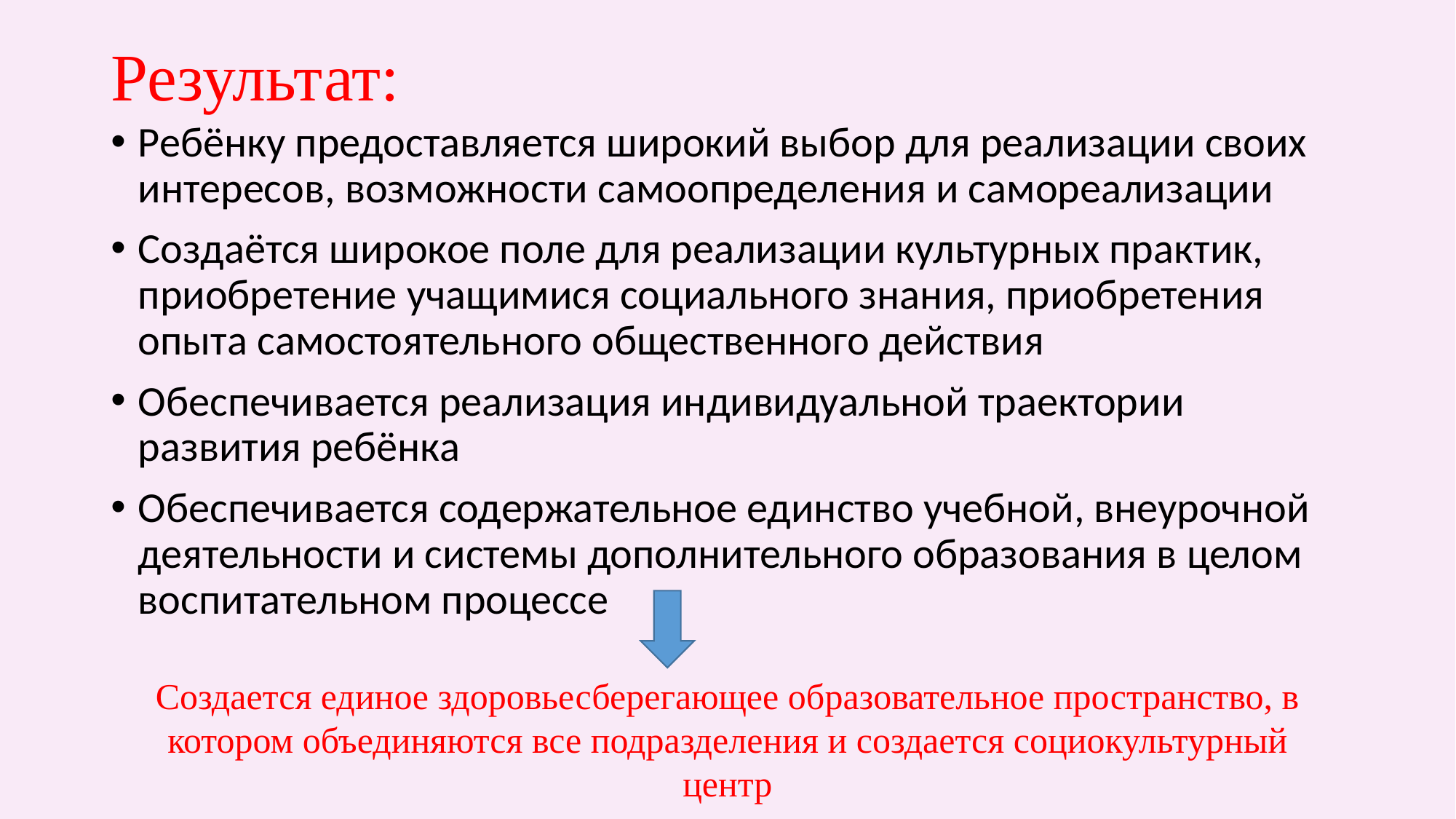

# Результат:
Ребёнку предоставляется широкий выбор для реализации своих интересов, возможности самоопределения и самореализации
Создаётся широкое поле для реализации культурных практик, приобретение учащимися социального знания, приобретения опыта самостоятельного общественного действия
Обеспечивается реализация индивидуальной траектории развития ребёнка
Обеспечивается содержательное единство учебной, внеурочной деятельности и системы дополнительного образования в целом воспитательном процессе

Создается единое здоровьесберегающее образовательное пространство, в котором объединяются все подразделения и создается социокультурный центр